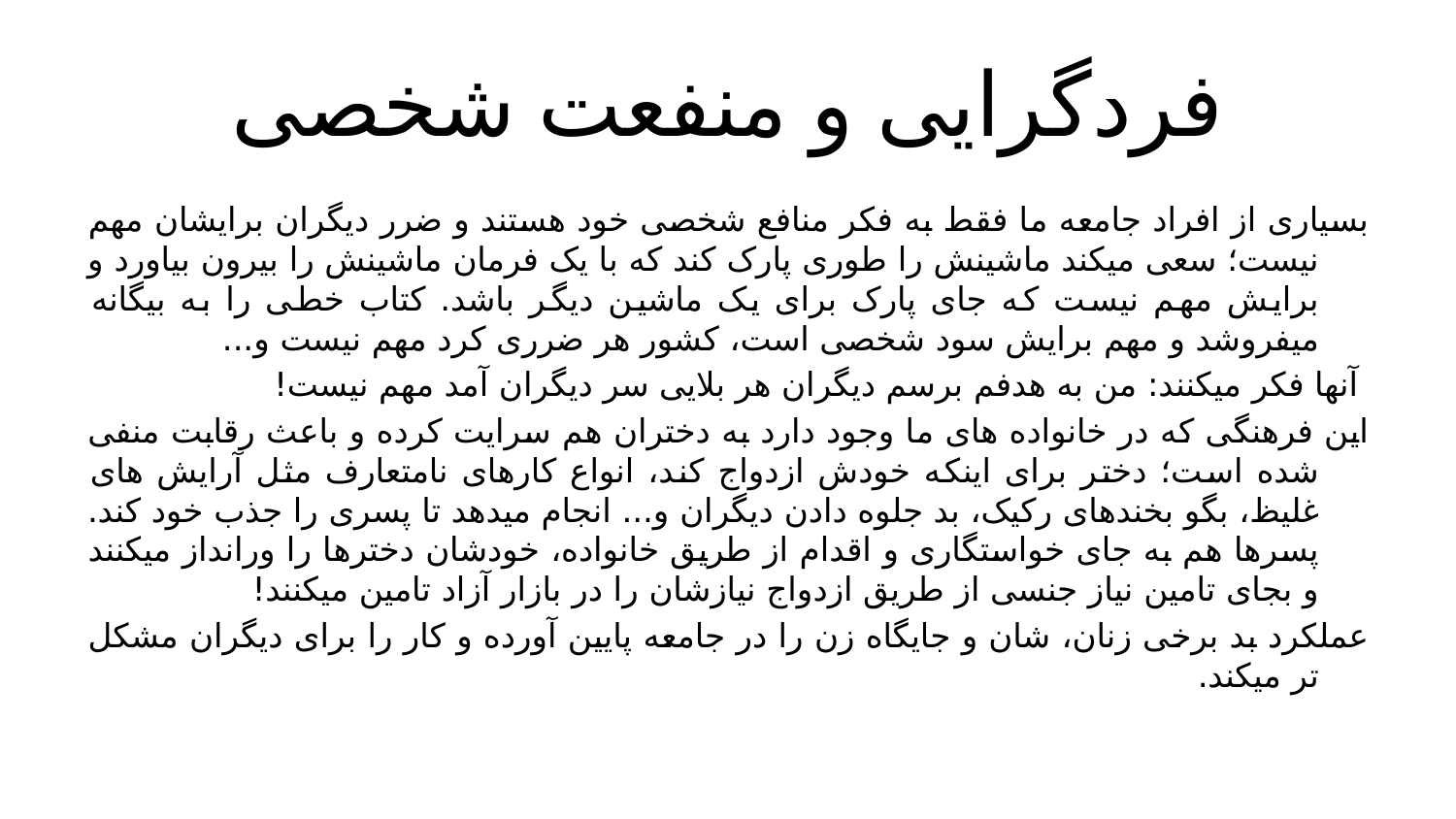

# فردگرایی و منفعت شخصی
بسیاری از افراد جامعه ما فقط به فکر منافع شخصی خود هستند و ضرر دیگران برایشان مهم نیست؛ سعی میکند ماشینش را طوری پارک کند که با یک فرمان ماشینش را بیرون بیاورد و برایش مهم نیست که جای پارک برای یک ماشین دیگر باشد. کتاب خطی را به بیگانه میفروشد و مهم برایش سود شخصی است، کشور هر ضرری کرد مهم نیست و...
 آنها فکر میکنند: من به هدفم برسم دیگران هر بلایی سر دیگران آمد مهم نیست!
این فرهنگی که در خانواده های ما وجود دارد به دختران هم سرایت کرده و باعث رقابت منفی شده است؛ دختر برای اینکه خودش ازدواج کند، انواع کارهای نامتعارف مثل آرایش های غلیظ، بگو بخندهای رکیک، بد جلوه دادن دیگران و... انجام میدهد تا پسری را جذب خود کند. پسرها هم به جای خواستگاری و اقدام از طریق خانواده، خودشان دخترها را ورانداز میکنند و بجای تامین نیاز جنسی از طریق ازدواج نیازشان را در بازار آزاد تامین میکنند!
عملکرد بد برخی زنان، شان و جایگاه زن را در جامعه پایین آورده و کار را برای دیگران مشکل تر میکند.